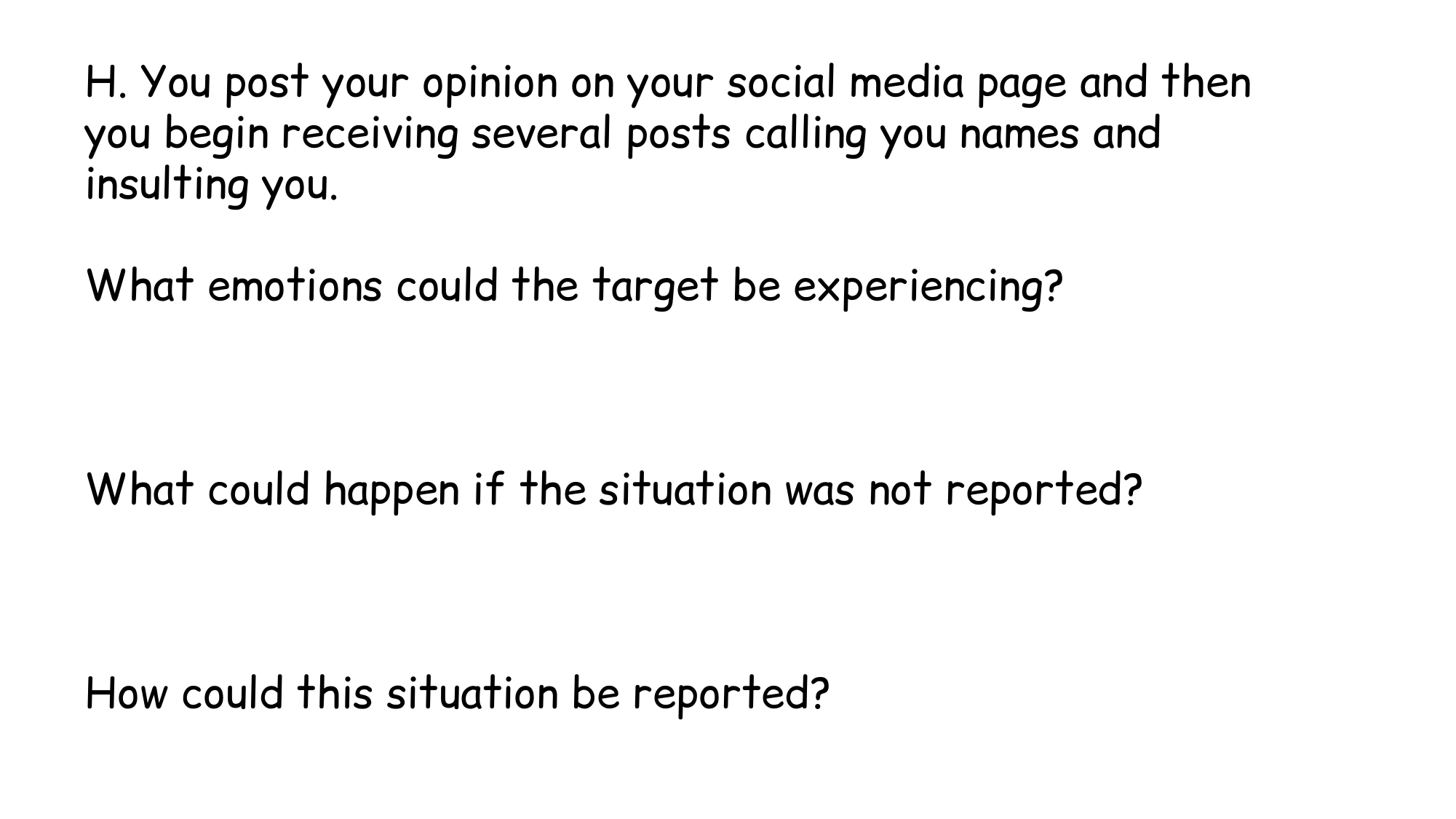

H. You post your opinion on your social media page and then you begin receiving several posts calling you names and insulting you.

What emotions could the target be experiencing?

What could happen if the situation was not reported?

How could this situation be reported?